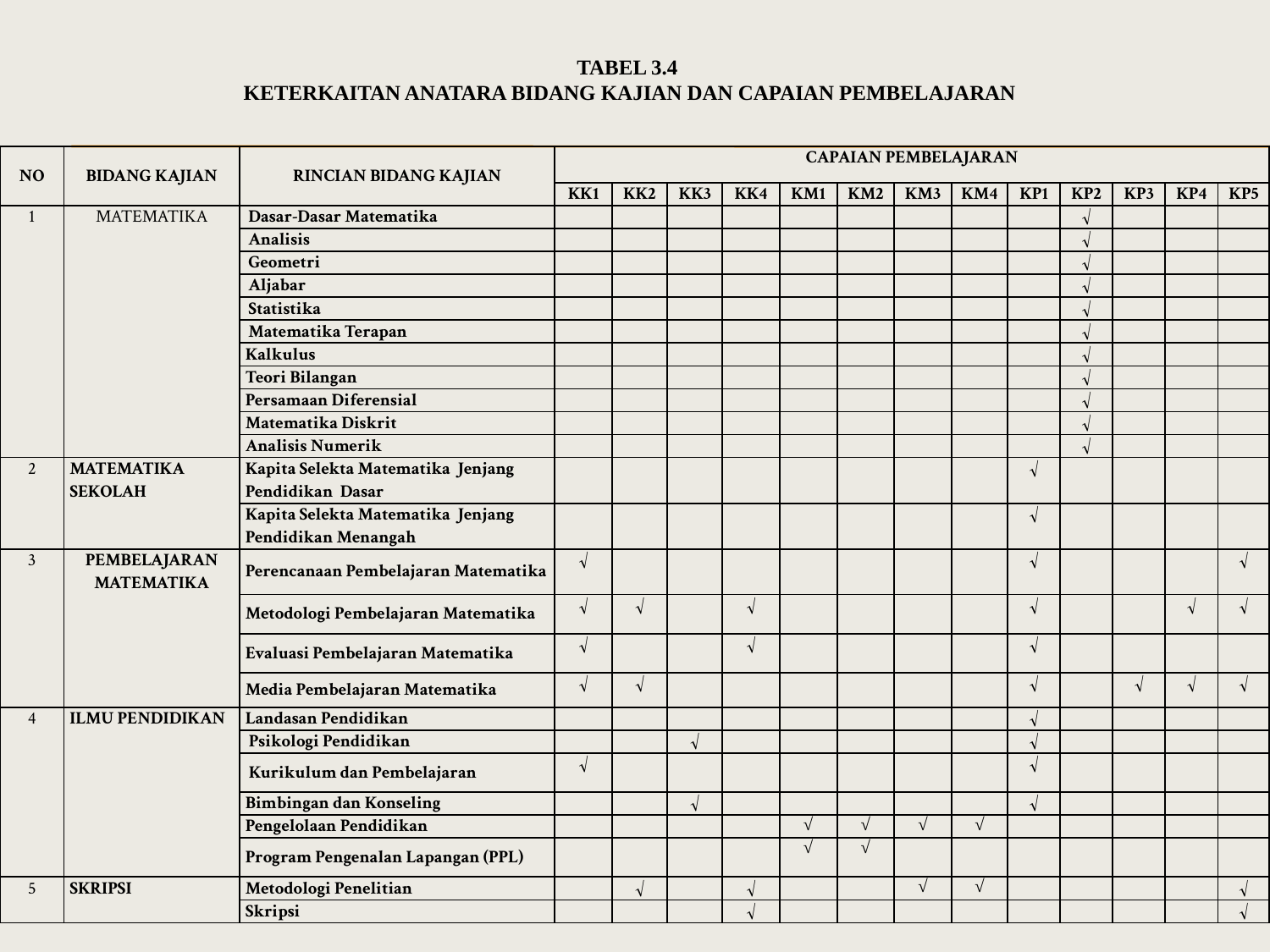

TABEL 3.4
KETERKAITAN ANATARA BIDANG KAJIAN DAN CAPAIAN PEMBELAJARAN

| NO | BIDANG KAJIAN | RINCIAN BIDANG KAJIAN | CAPAIAN PEMBELAJARAN |  |  |  |  |  |  |  |  |  |  |  |  |
| --- | --- | --- | --- | --- | --- | --- | --- | --- | --- | --- | --- | --- | --- | --- | --- |
|  |  |  | KK1 | KK2 | KK3 | KK4 | KM1 | KM2 | KM3 | KM4 | KP1 | KP2 | KP3 | KP4 | KP5 |
| 1 | MATEMATIKA | Dasar-Dasar Matematika |  |  |  |  |  |  |  |  |  | √ |  |  |  |
|  |  | Analisis |  |  |  |  |  |  |  |  |  | √ |  |  |  |
|  |  | Geometri |  |  |  |  |  |  |  |  |  | √ |  |  |  |
|  |  | Aljabar |  |  |  |  |  |  |  |  |  | √ |  |  |  |
|  |  | Statistika |  |  |  |  |  |  |  |  |  | √ |  |  |  |
|  |  | Matematika Terapan |  |  |  |  |  |  |  |  |  | √ |  |  |  |
|  |  | Kalkulus |  |  |  |  |  |  |  |  |  | √ |  |  |  |
|  |  | Teori Bilangan |  |  |  |  |  |  |  |  |  | √ |  |  |  |
|  |  | Persamaan Diferensial |  |  |  |  |  |  |  |  |  | √ |  |  |  |
|  |  | Matematika Diskrit |  |  |  |  |  |  |  |  |  | √ |  |  |  |
|  |  | Analisis Numerik |  |  |  |  |  |  |  |  |  | √ |  |  |  |
| 2 | MATEMATIKA SEKOLAH | Kapita Selekta Matematika Jenjang Pendidikan Dasar |  |  |  |  |  |  |  |  | √ |  |  |  |  |
|  |  | Kapita Selekta Matematika Jenjang Pendidikan Menangah |  |  |  |  |  |  |  |  | √ |  |  |  |  |
| 3 | PEMBELAJARAN MATEMATIKA | Perencanaan Pembelajaran Matematika | √ |  |  |  |  |  |  |  | √ |  |  |  | √ |
|  |  | Metodologi Pembelajaran Matematika | √ | √ |  | √ |  |  |  |  | √ |  |  | √ | √ |
|  |  | Evaluasi Pembelajaran Matematika | √ |  |  | √ |  |  |  |  | √ |  |  |  |  |
|  |  | Media Pembelajaran Matematika | √ | √ |  |  |  |  |  |  | √ |  | √ | √ | √ |
| 4 | ILMU PENDIDIKAN | Landasan Pendidikan |  |  |  |  |  |  |  |  | √ |  |  |  |  |
|  |  | Psikologi Pendidikan |  |  | √ |  |  |  |  |  | √ |  |  |  |  |
|  |  | Kurikulum dan Pembelajaran | √ |  |  |  |  |  |  |  | √ |  |  |  |  |
|  |  | Bimbingan dan Konseling |  |  | √ |  |  |  |  |  | √ |  |  |  |  |
|  |  | Pengelolaan Pendidikan |  |  |  |  | √ | √ | √ | √ |  |  |  |  |  |
|  |  | Program Pengenalan Lapangan (PPL) |  |  |  |  | √ | √ |  |  |  |  |  |  |  |
| 5 | SKRIPSI | Metodologi Penelitian |  | √ |  | √ |  |  | √ | √ |  |  |  |  | √ |
|  |  | Skripsi |  |  |  | √ |  |  |  |  |  |  |  |  | √ |